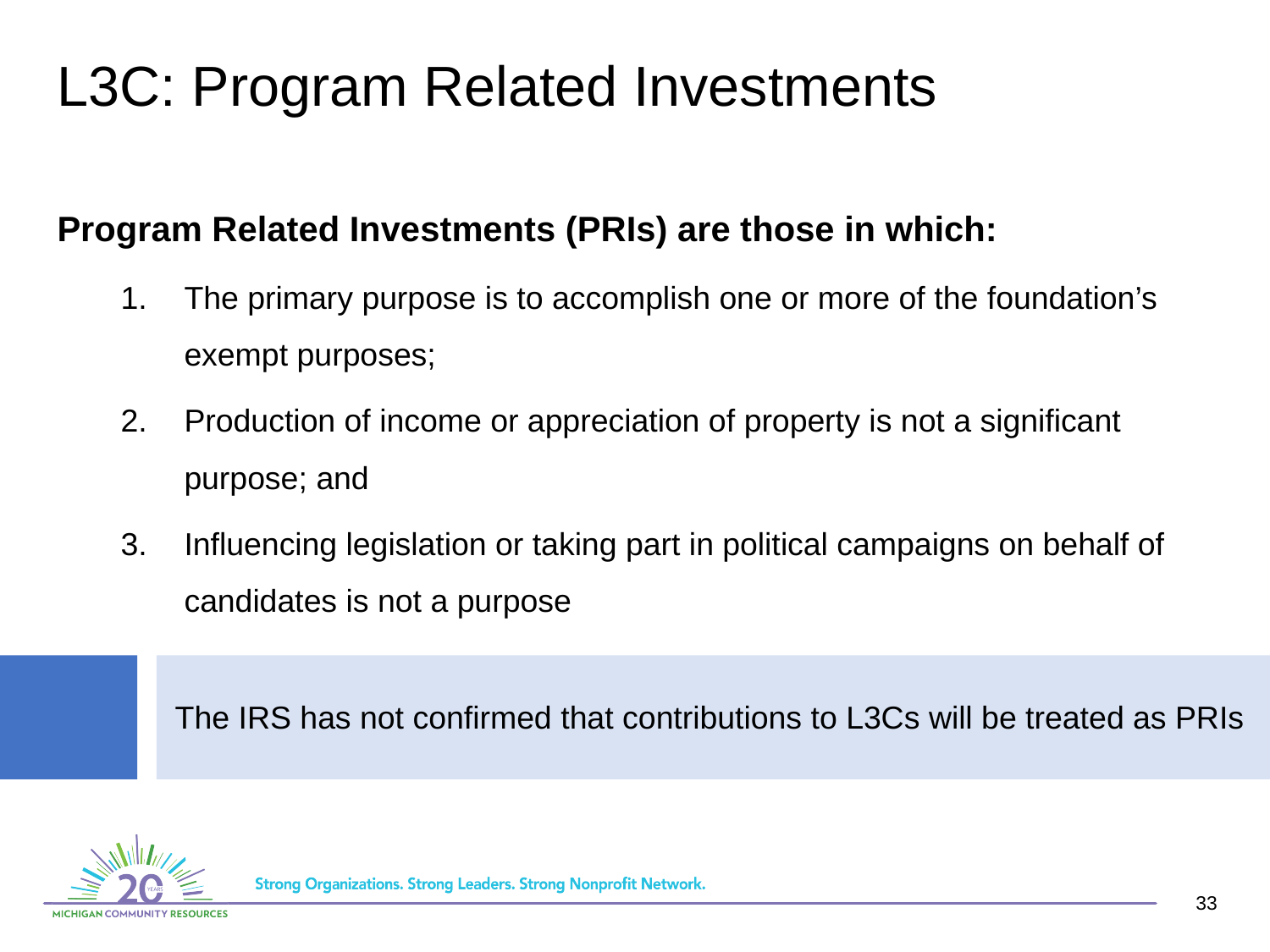

# L3C: Program Related Investments
Program Related Investments (PRIs) are those in which:
The primary purpose is to accomplish one or more of the foundation’s exempt purposes;
Production of income or appreciation of property is not a significant purpose; and
Influencing legislation or taking part in political campaigns on behalf of candidates is not a purpose

The IRS has not confirmed that contributions to L3Cs will be treated as PRIs
33